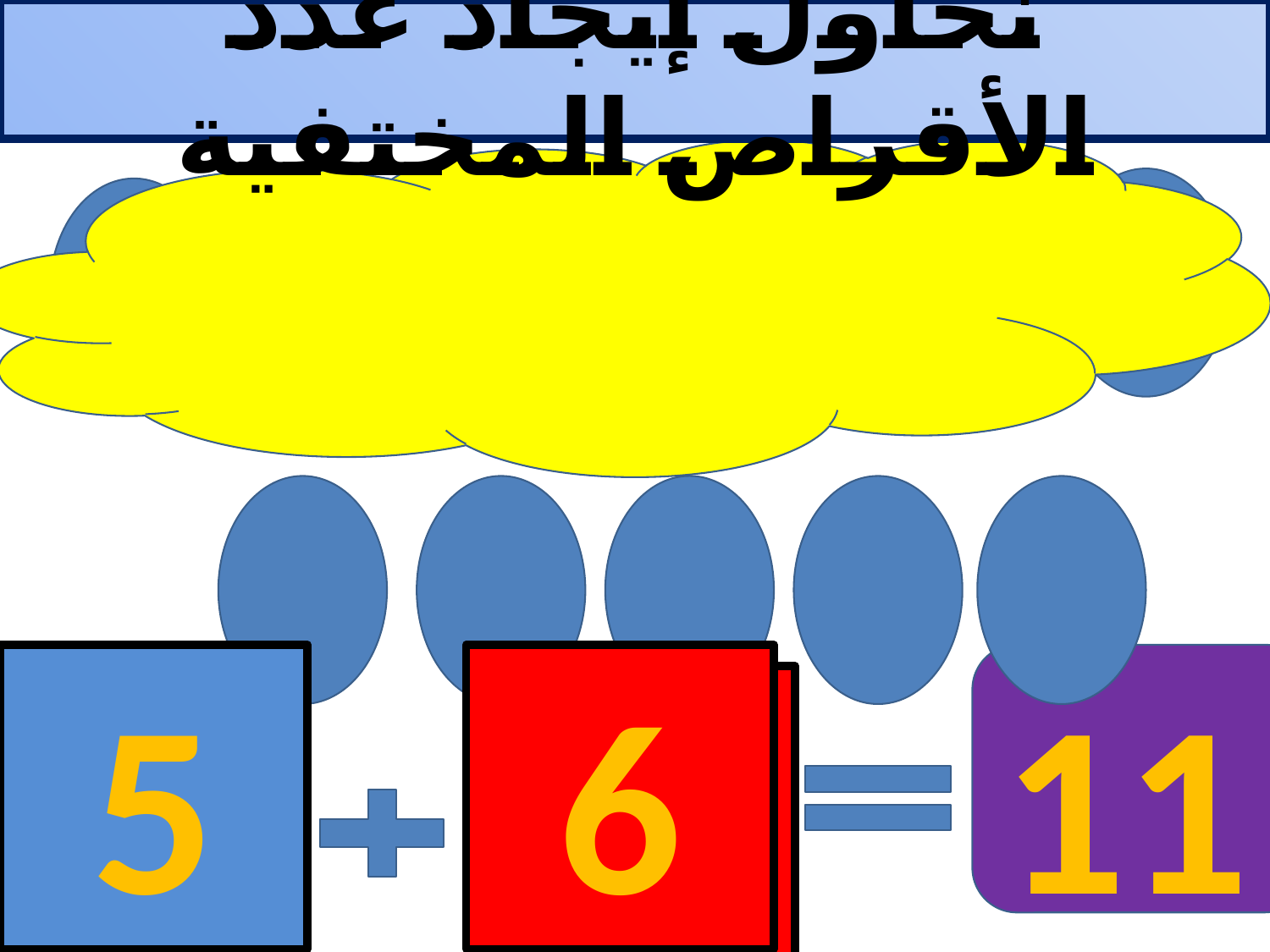

نحاول إيجاد عدد الأقراص المختفية

11
5
6

؟